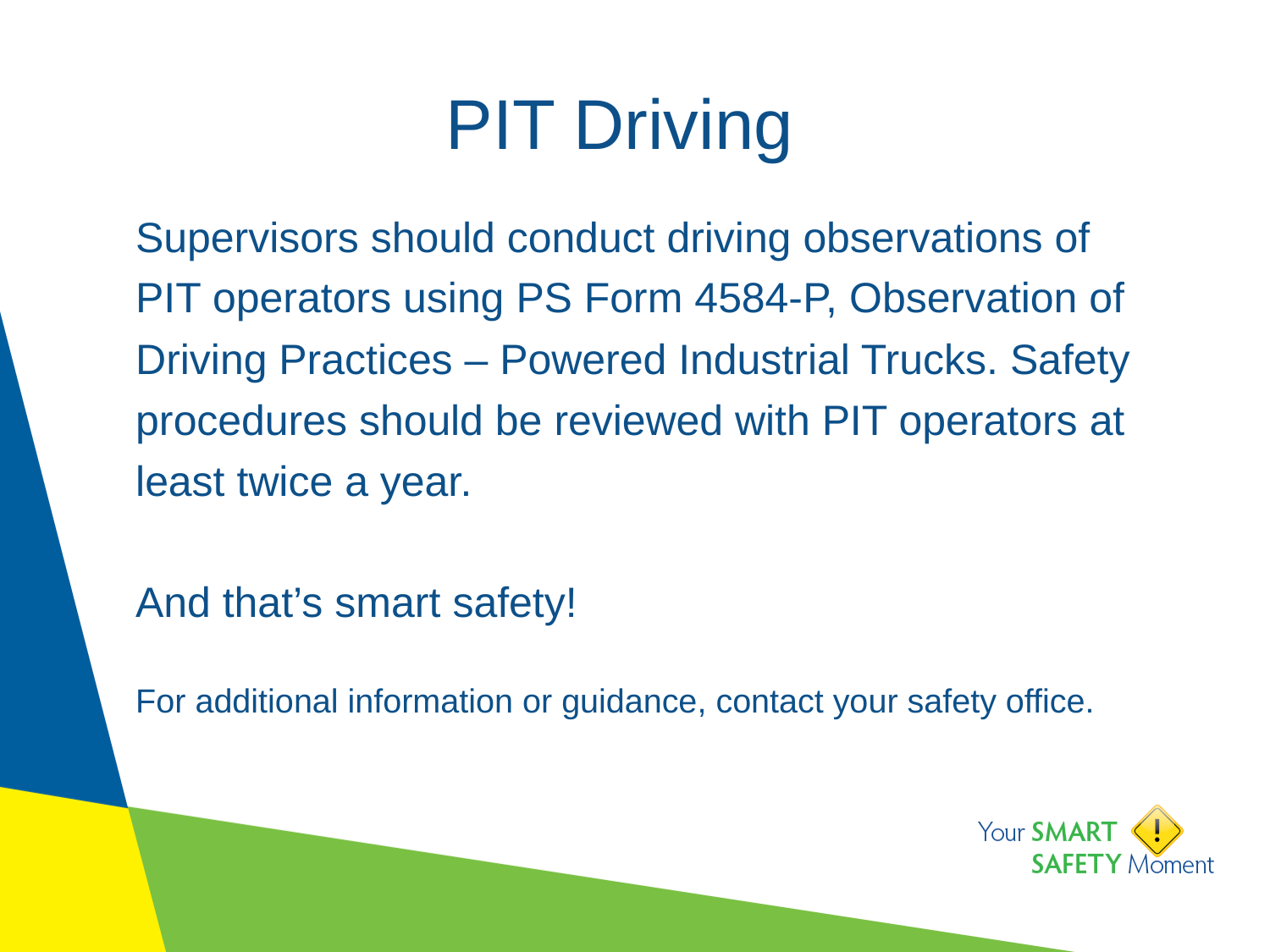

# PIT Driving

Supervisors should conduct driving observations of PIT operators using PS Form 4584-P, Observation of Driving Practices – Powered Industrial Trucks. Safety procedures should be reviewed with PIT operators at least twice a year.

And that’s smart safety!

For additional information or guidance, contact your safety office.